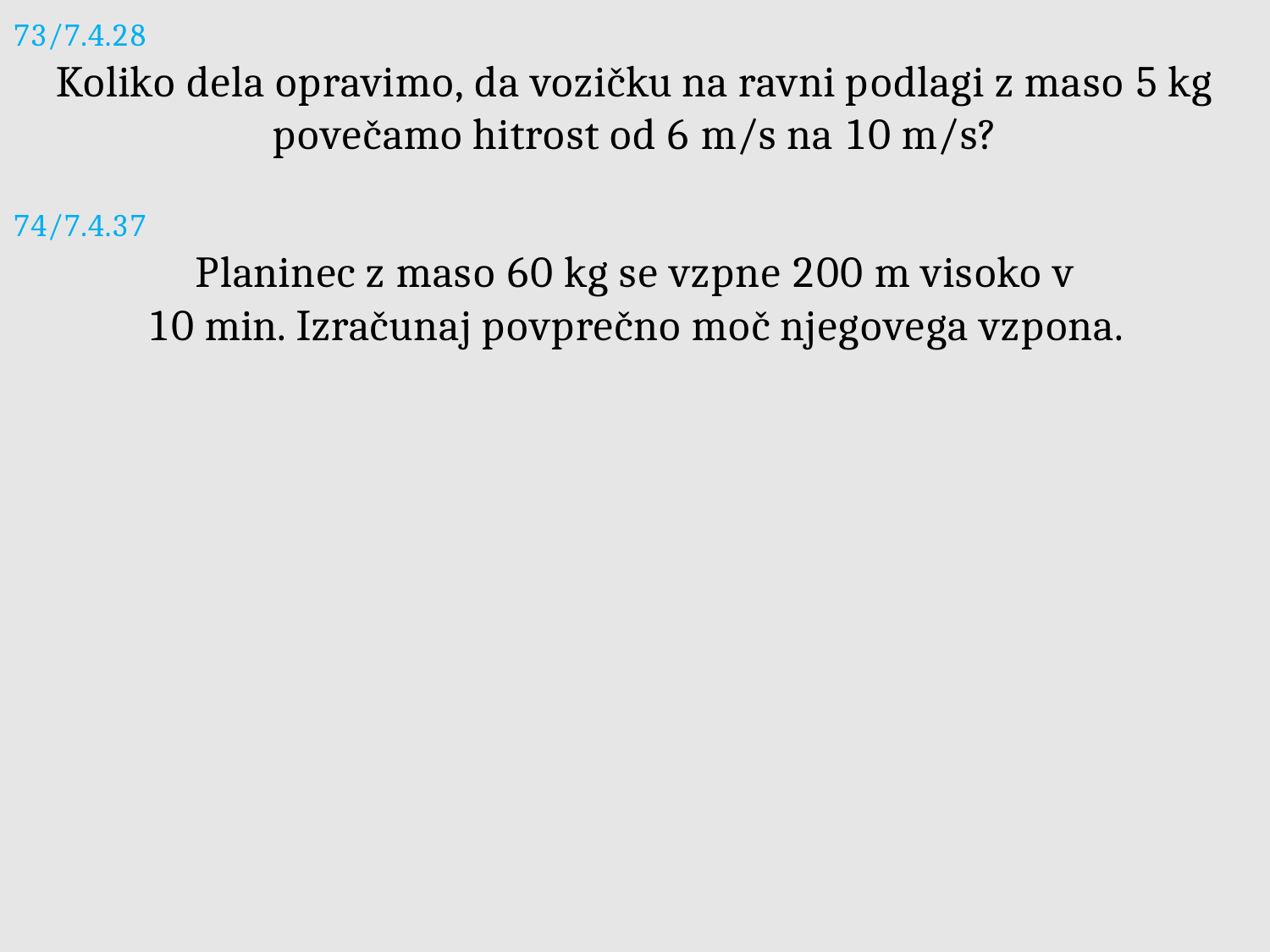

73/7.4.28
Koliko dela opravimo, da vozičku na ravni podlagi z maso 5 kg povečamo hitrost od 6 m/s na 10 m/s?
74/7.4.37
Planinec z maso 60 kg se vzpne 200 m visoko v
10 min. Izračunaj povprečno moč njegovega vzpona.